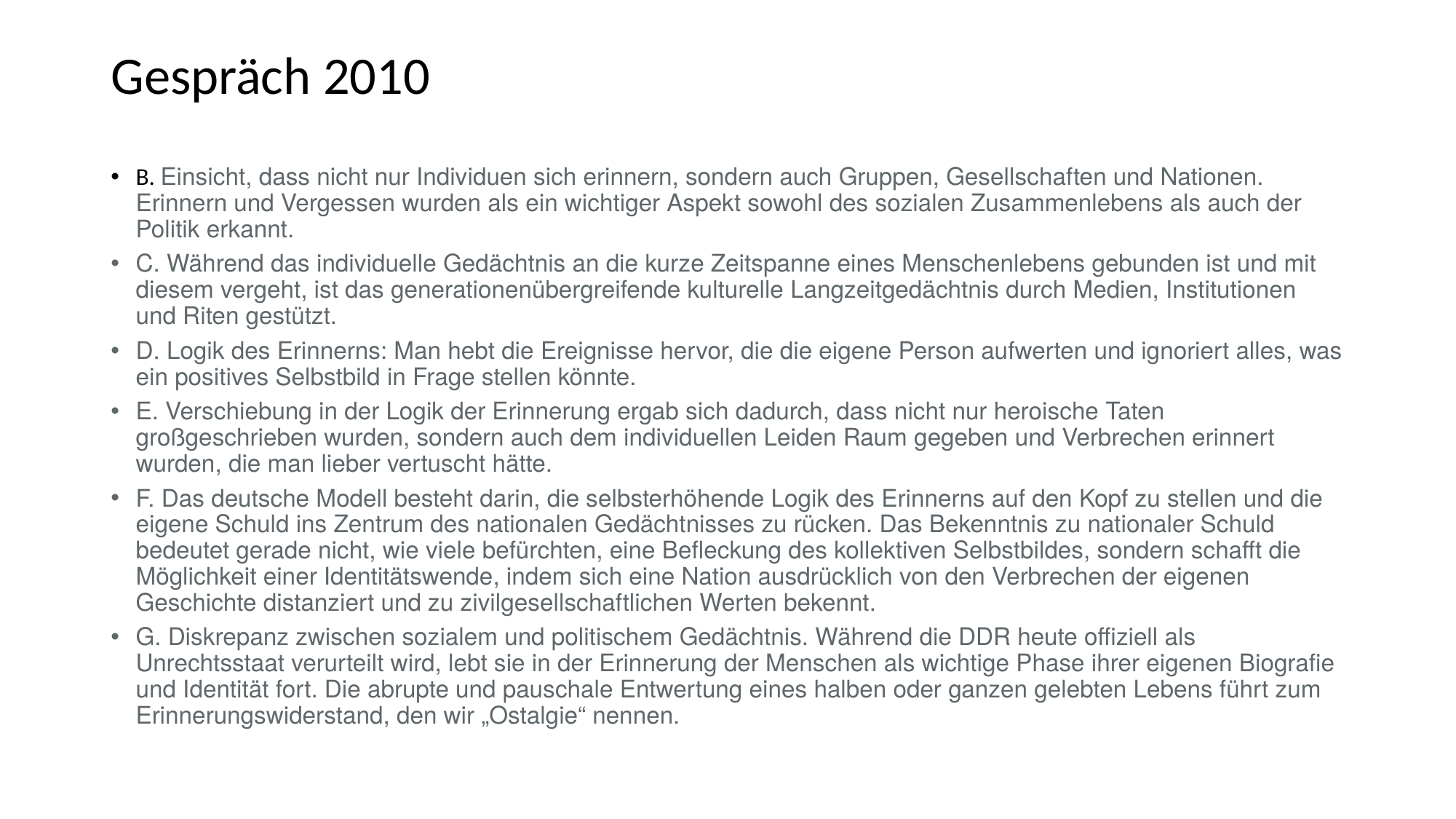

# Gespräch 2010
B. Einsicht, dass nicht nur Individuen sich erinnern, sondern auch Gruppen, Gesellschaften und Nationen. Erinnern und Vergessen wurden als ein wichtiger Aspekt sowohl des sozialen Zusammenlebens als auch der Politik erkannt.
C. Während das individuelle Gedächtnis an die kurze Zeitspanne eines Menschenlebens gebunden ist und mit diesem vergeht, ist das generationenübergreifende kulturelle Langzeitgedächtnis durch Medien, Institutionen und Riten gestützt.
D. Logik des Erinnerns: Man hebt die Ereignisse hervor, die die eigene Person aufwerten und ignoriert alles, was ein positives Selbstbild in Frage stellen könnte.
E. Verschiebung in der Logik der Erinnerung ergab sich dadurch, dass nicht nur heroische Taten großgeschrieben wurden, sondern auch dem individuellen Leiden Raum gegeben und Verbrechen erinnert wurden, die man lieber vertuscht hätte.
F. Das deutsche Modell besteht darin, die selbsterhöhende Logik des Erinnerns auf den Kopf zu stellen und die eigene Schuld ins Zentrum des nationalen Gedächtnisses zu rücken. Das Bekenntnis zu nationaler Schuld bedeutet gerade nicht, wie viele befürchten, eine Befleckung des kollektiven Selbstbildes, sondern schafft die Möglichkeit einer Identitätswende, indem sich eine Nation ausdrücklich von den Verbrechen der eigenen Geschichte distanziert und zu zivilgesellschaftlichen Werten bekennt.
G. Diskrepanz zwischen sozialem und politischem Gedächtnis. Während die DDR heute offiziell als Unrechtsstaat verurteilt wird, lebt sie in der Erinnerung der Menschen als wichtige Phase ihrer eigenen Biografie und Identität fort. Die abrupte und pauschale Entwertung eines halben oder ganzen gelebten Lebens führt zum Erinnerungswiderstand, den wir „Ostalgie“ nennen.